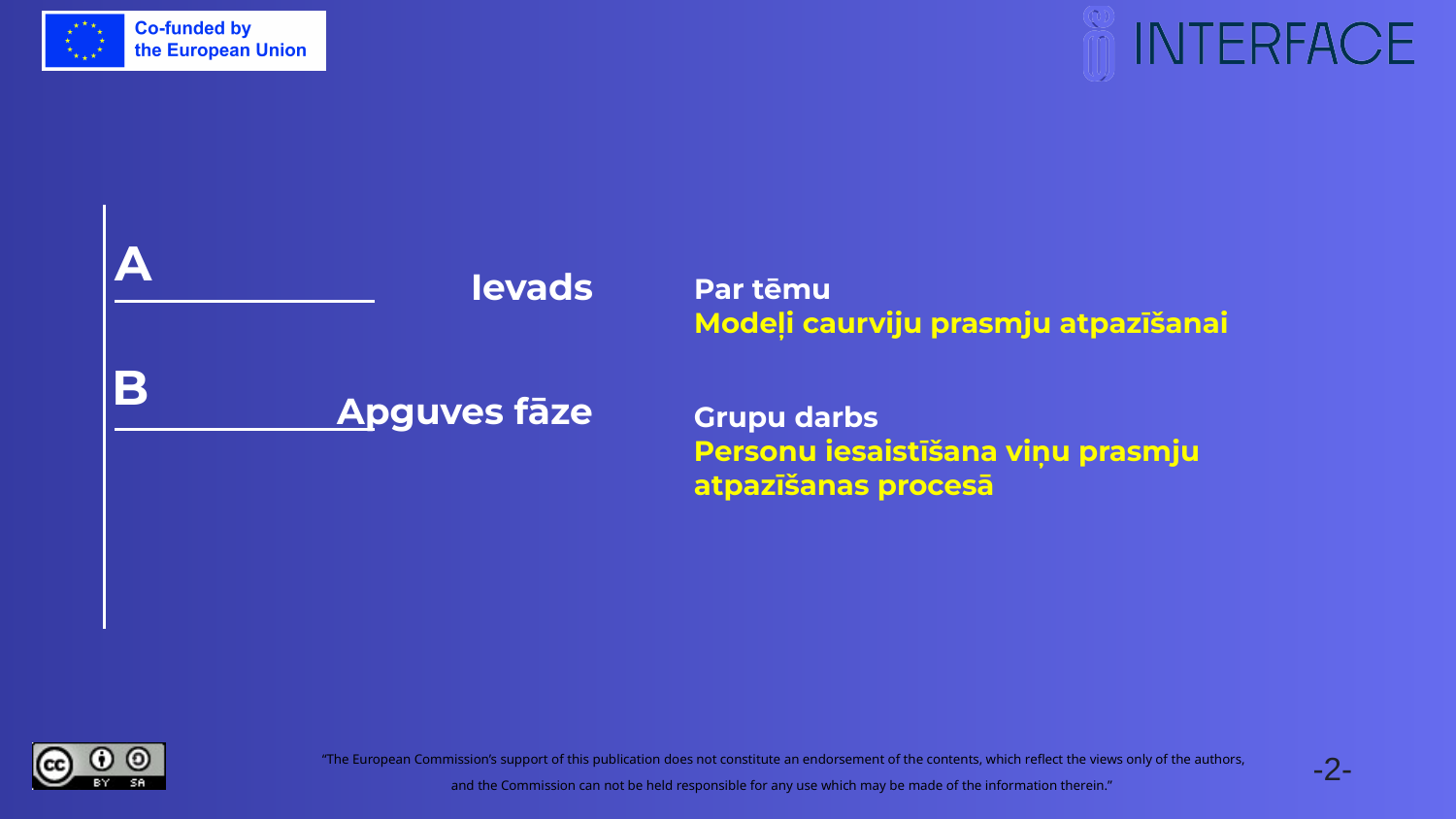

A
# Ievads
Par tēmu
Modeļi caurviju prasmju atpazīšanai
B
Apguves fāze
Grupu darbs
Personu iesaistīšana viņu prasmju atpazīšanas procesā